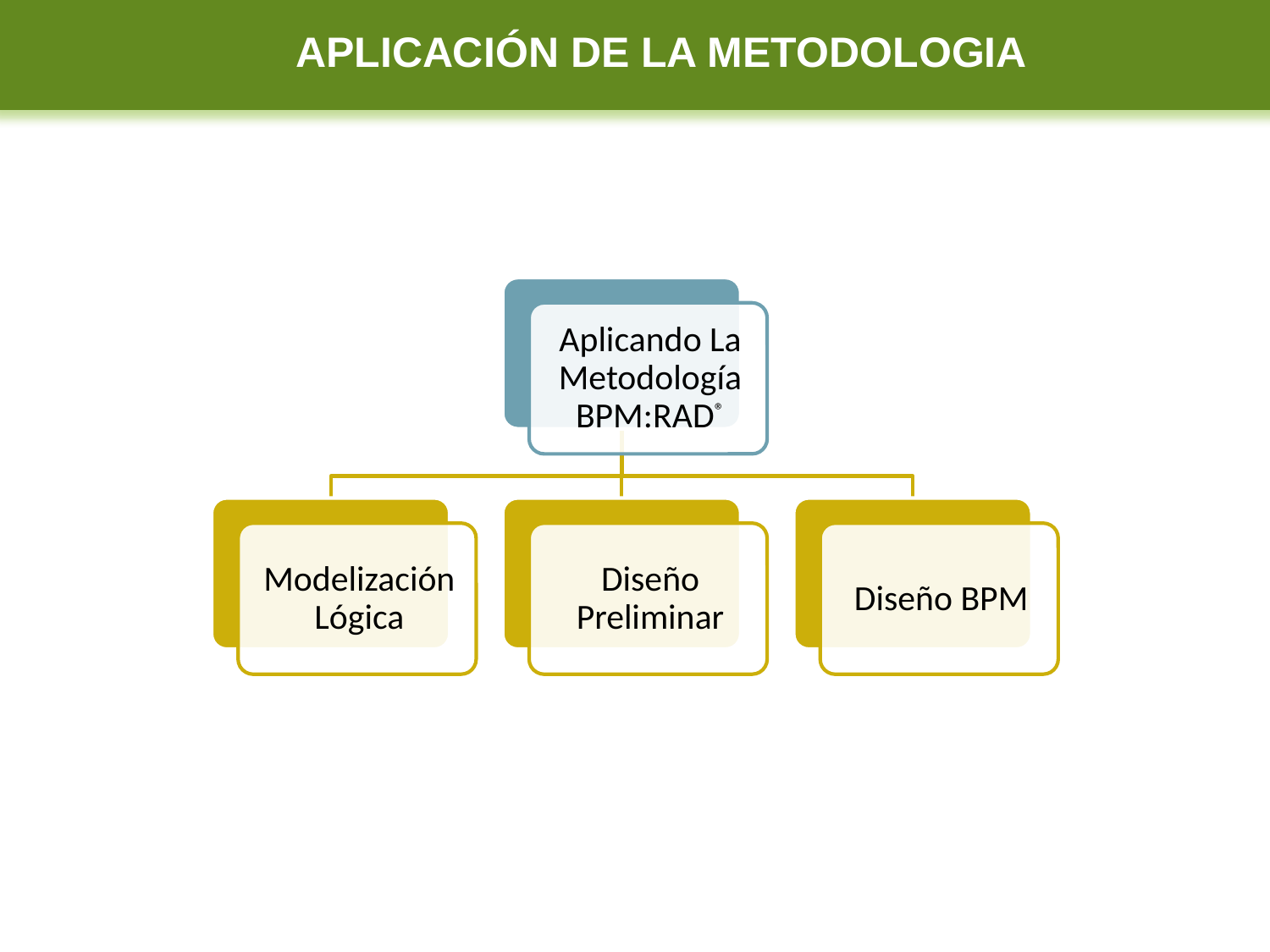

APLICACIÓN DE LA METODOLOGIA
Aplicando La Metodología BPM:RAD®
Modelización Lógica
Diseño Preliminar
Diseño BPM